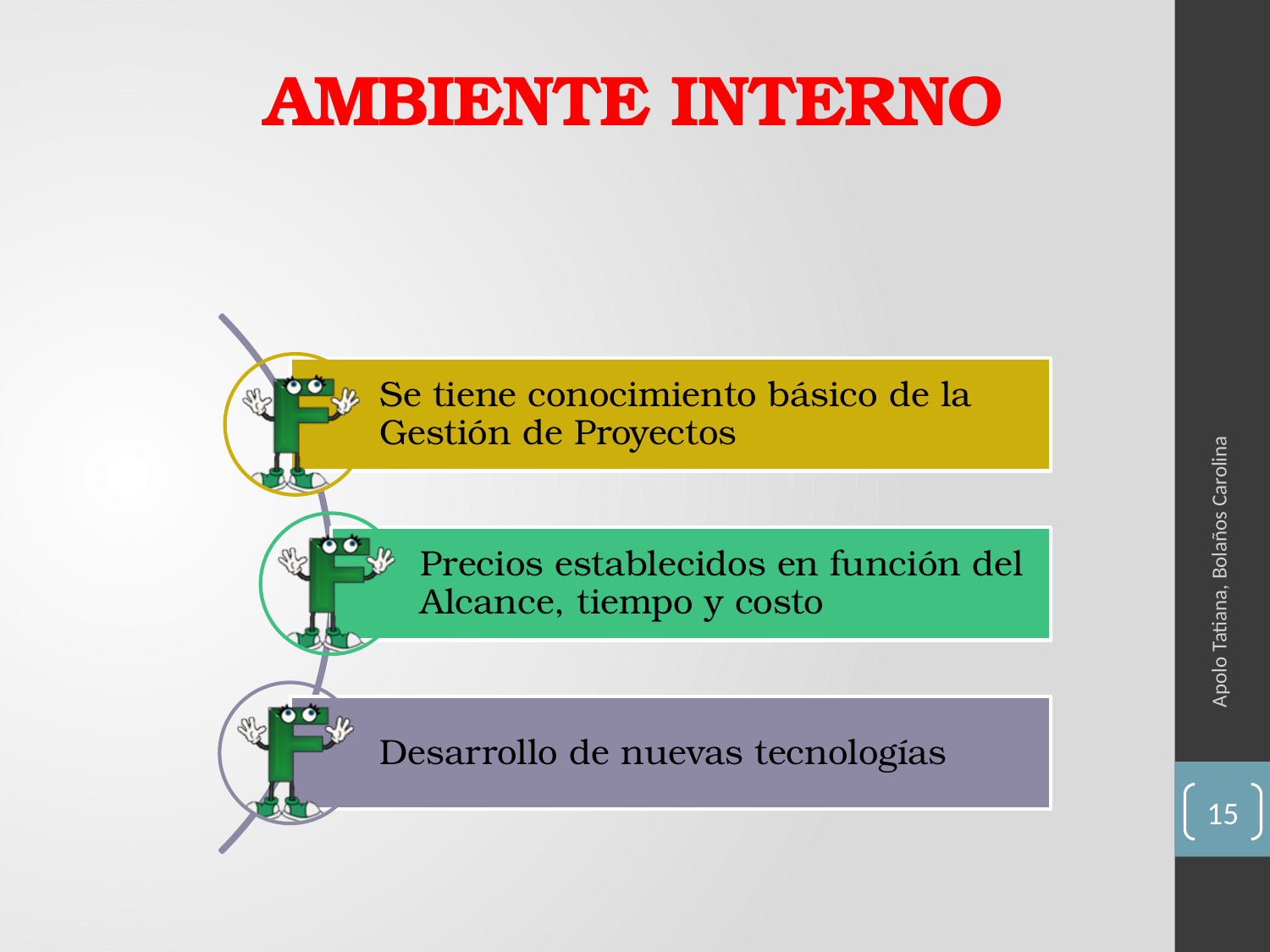

# AMBIENTE INTERNO
Se tiene conocimiento básico de la Gestión de Proyectos
Precios establecidos en función del Alcance, tiempo y costo
Desarrollo de nuevas tecnologías
Apolo Tatiana, Bolaños Carolina
15